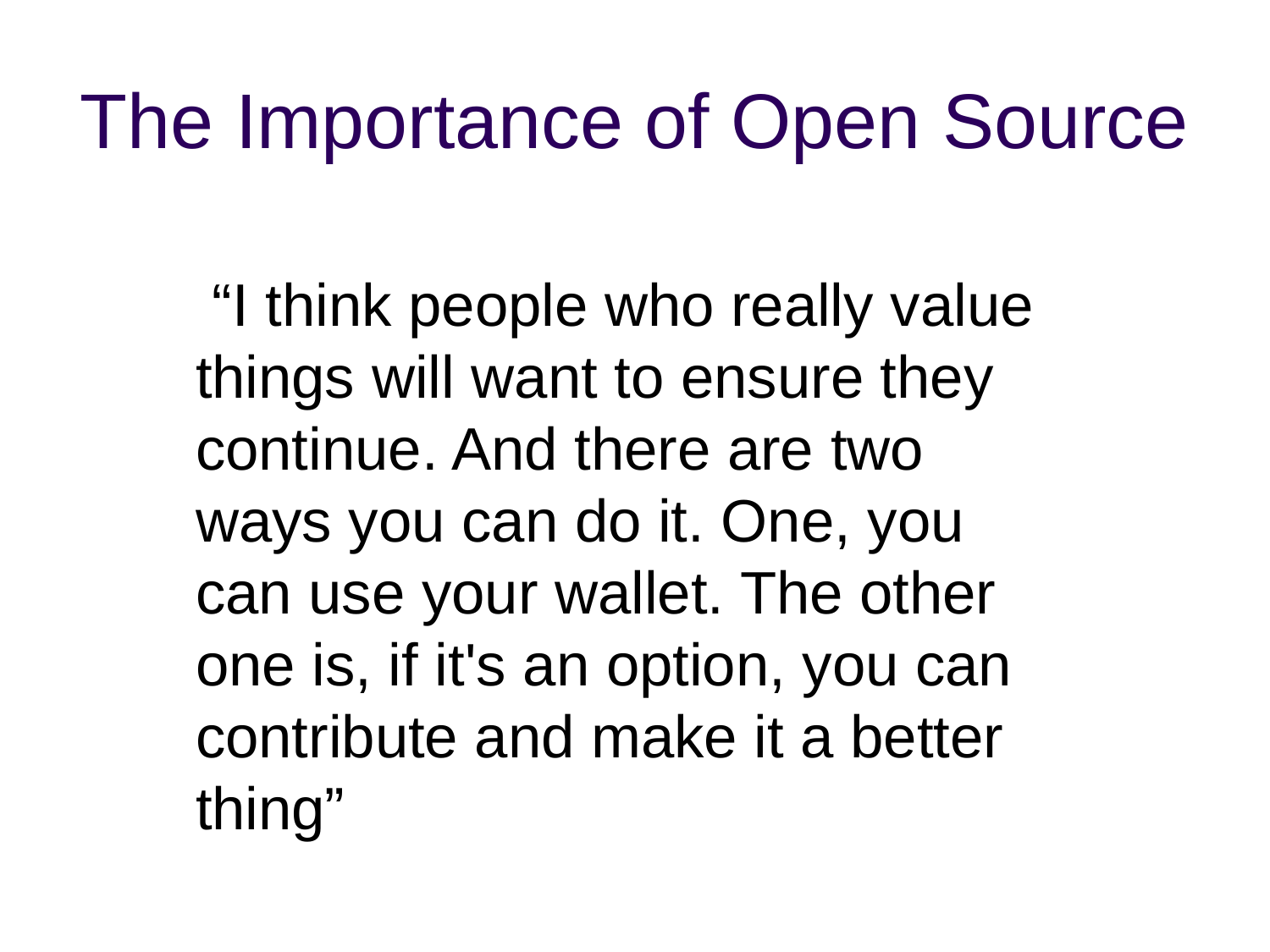

# The Importance of Open Source

 “I think people who really value things will want to ensure they continue. And there are two ways you can do it. One, you can use your wallet. The other one is, if it's an option, you can contribute and make it a better thing”